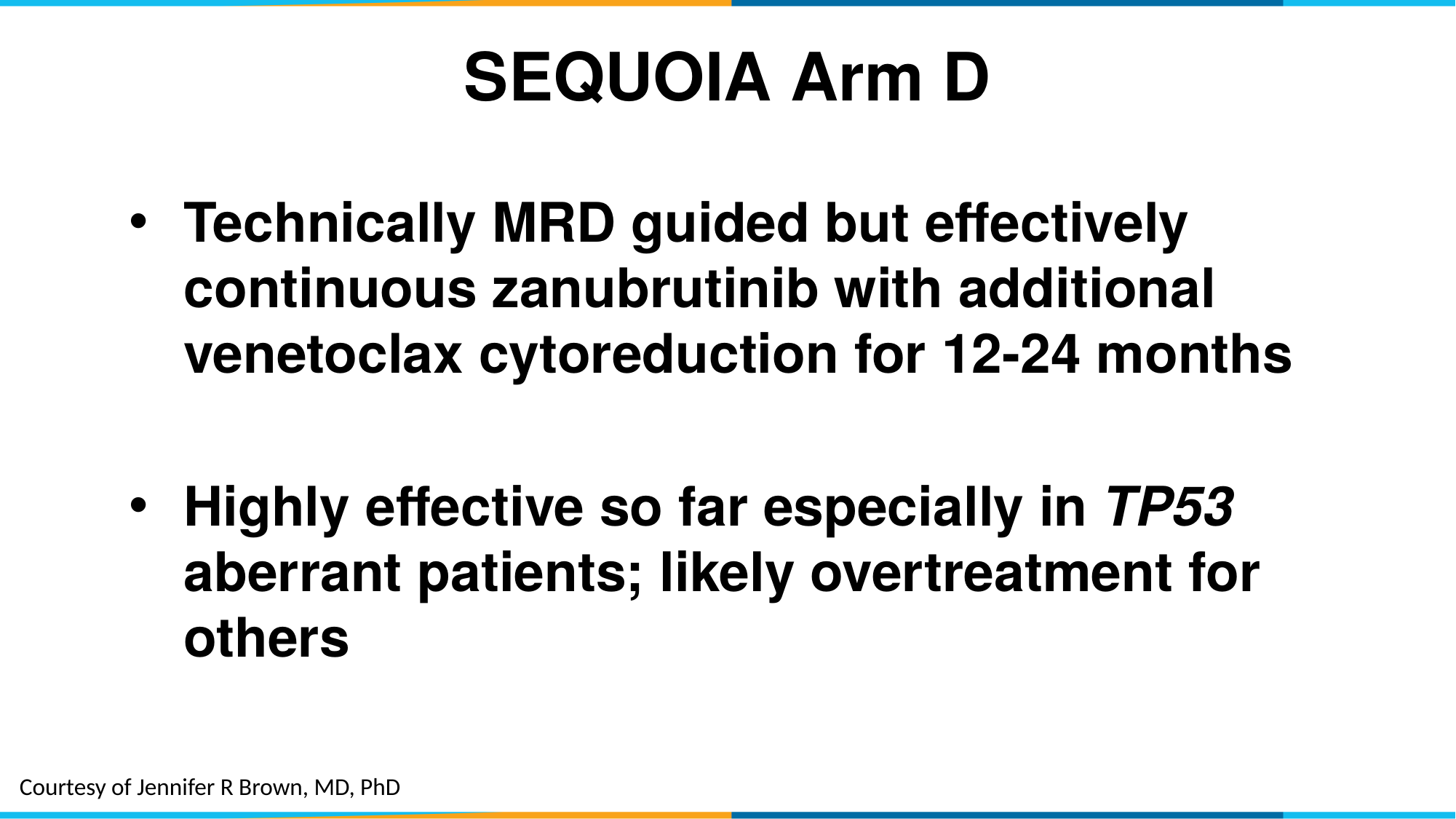

# SEQUOIA Arm D
Technically MRD guided but effectively continuous zanubrutinib with additional venetoclax cytoreduction for 12-24 months

Highly effective so far especially in TP53 aberrant patients; likely overtreatment for others
Courtesy of Jennifer R Brown, MD, PhD